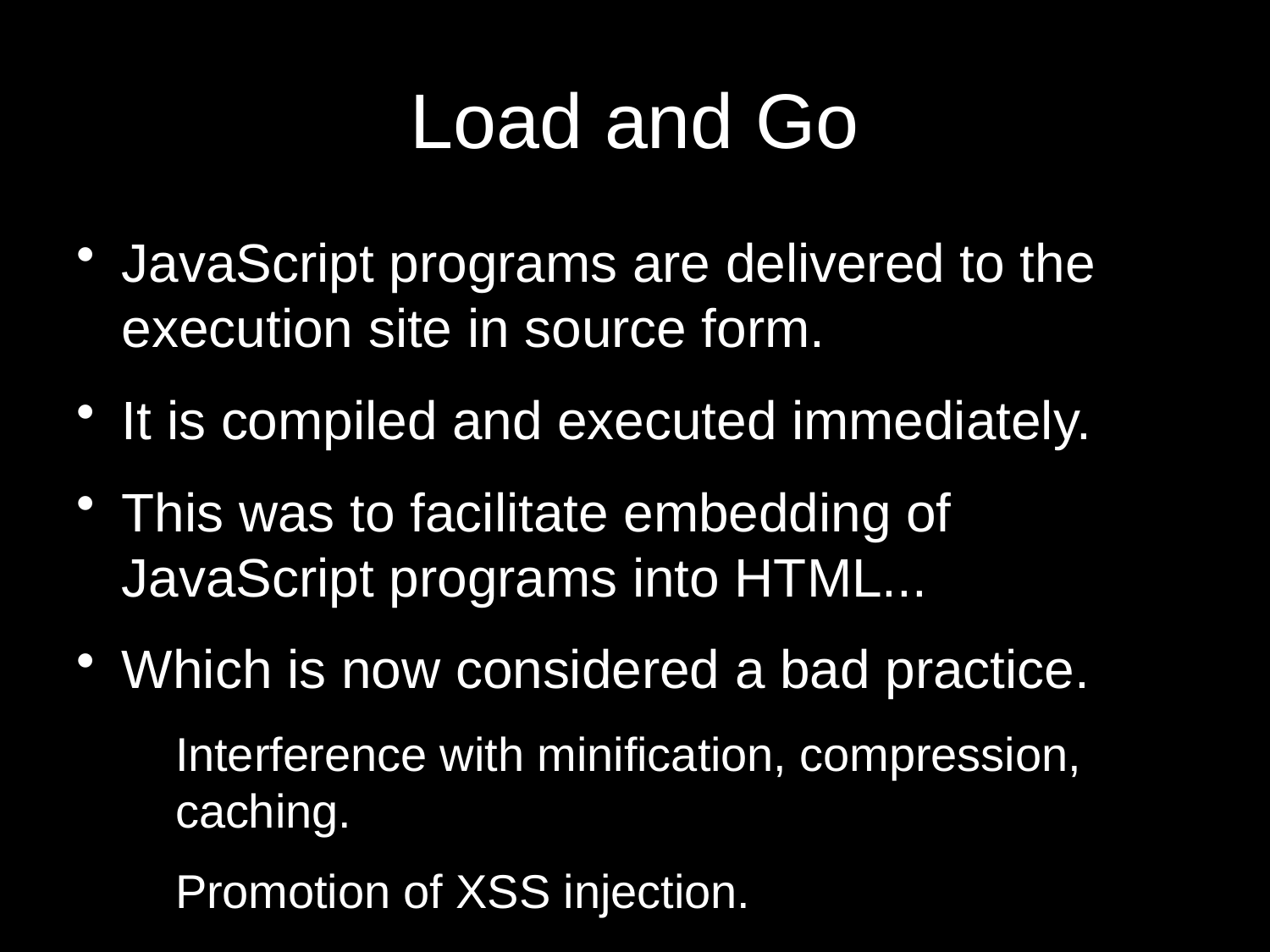

# Load and Go
JavaScript programs are delivered to the execution site in source form.
It is compiled and executed immediately.
This was to facilitate embedding of JavaScript programs into HTML...
Which is now considered a bad practice.
Interference with minification, compression, caching.
Promotion of XSS injection.